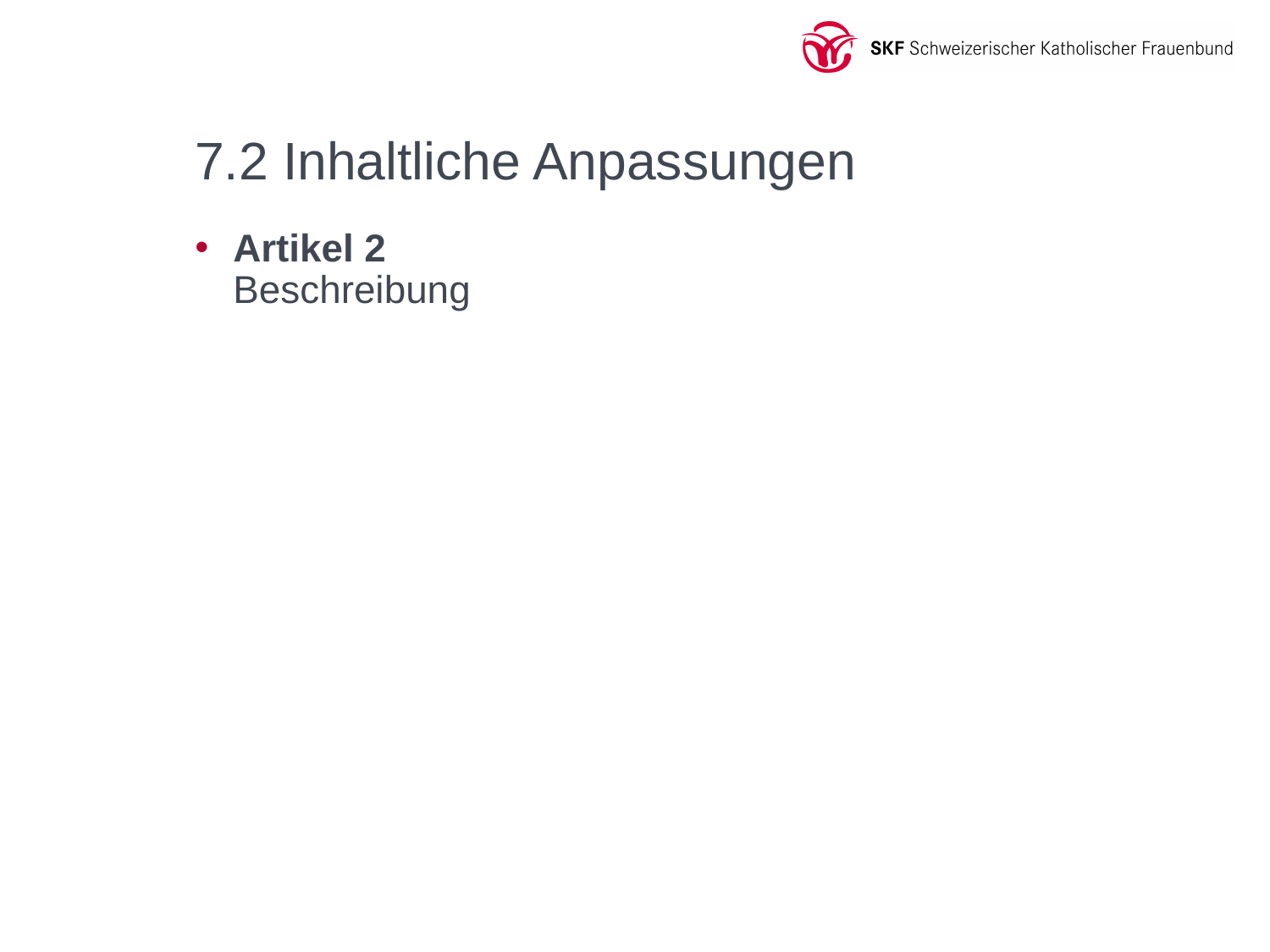

# ​7.2 Inhaltliche Anpassungen
Artikel 2
Beschreibung